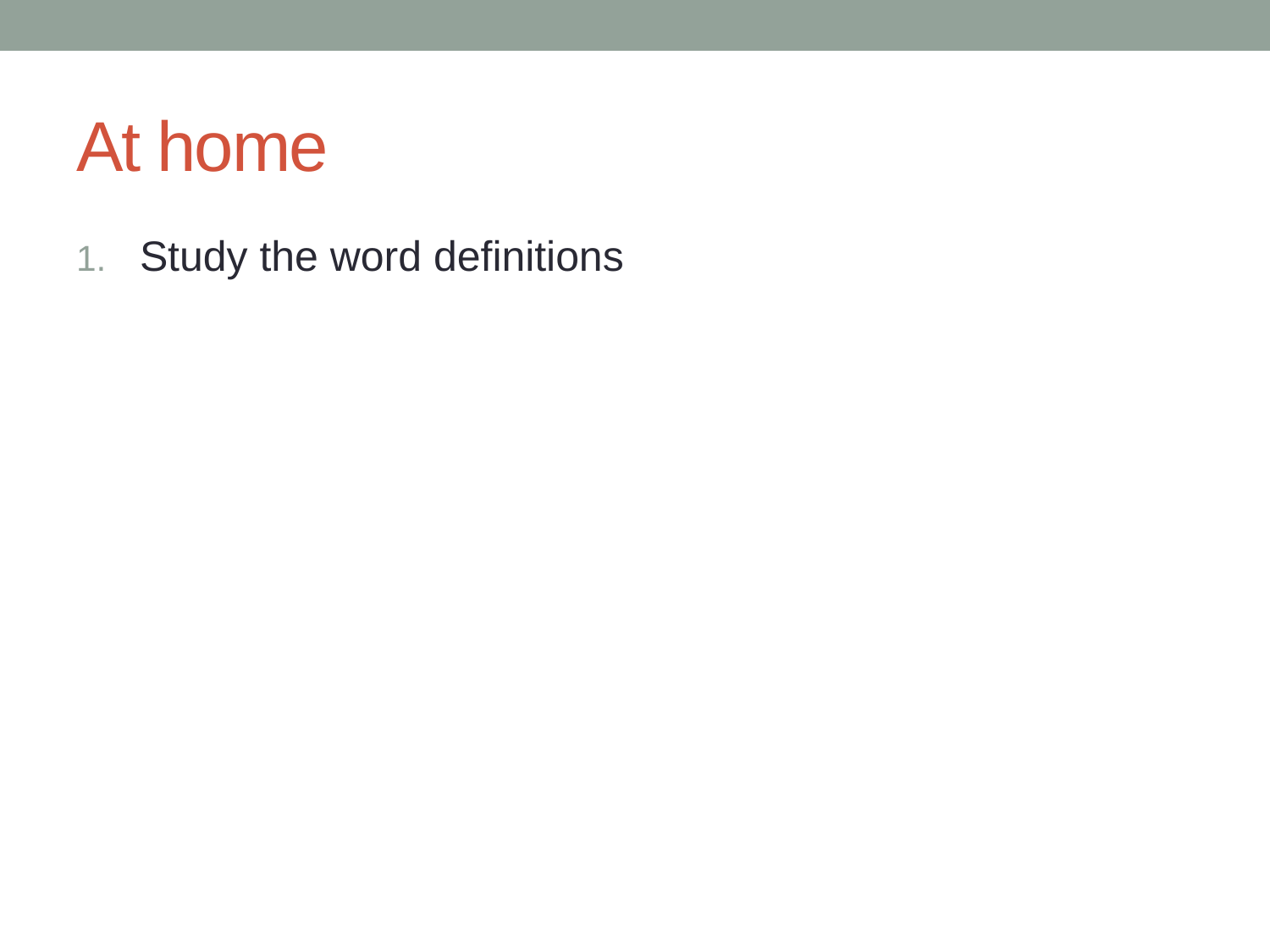

# At home
Study the word definitions